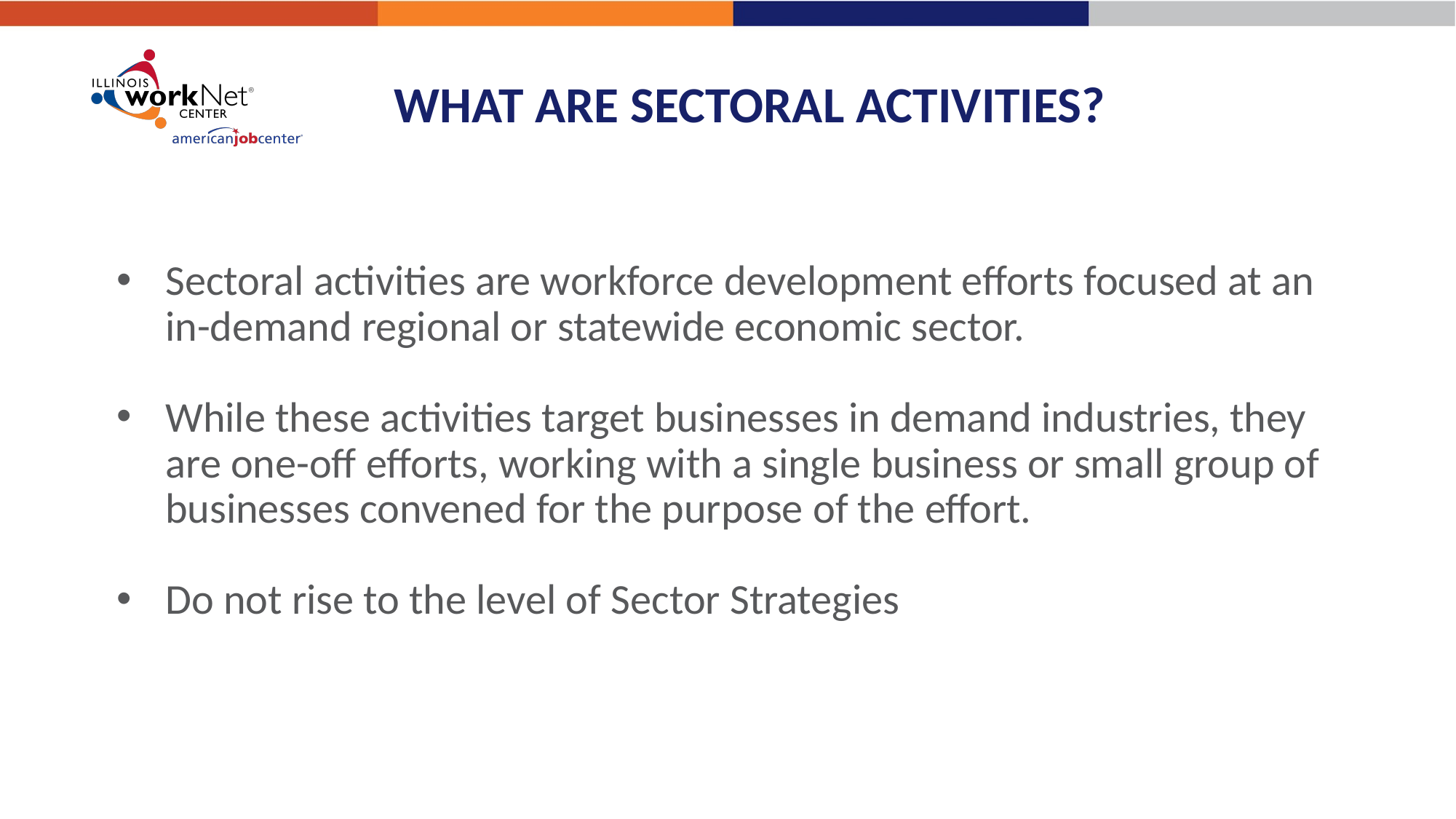

# WHAT ARE SECTORAL ACTIVITIES?
Sectoral activities are workforce development efforts focused at an in-demand regional or statewide economic sector.

While these activities target businesses in demand industries, they are one-off efforts, working with a single business or small group of businesses convened for the purpose of the effort.

Do not rise to the level of Sector Strategies